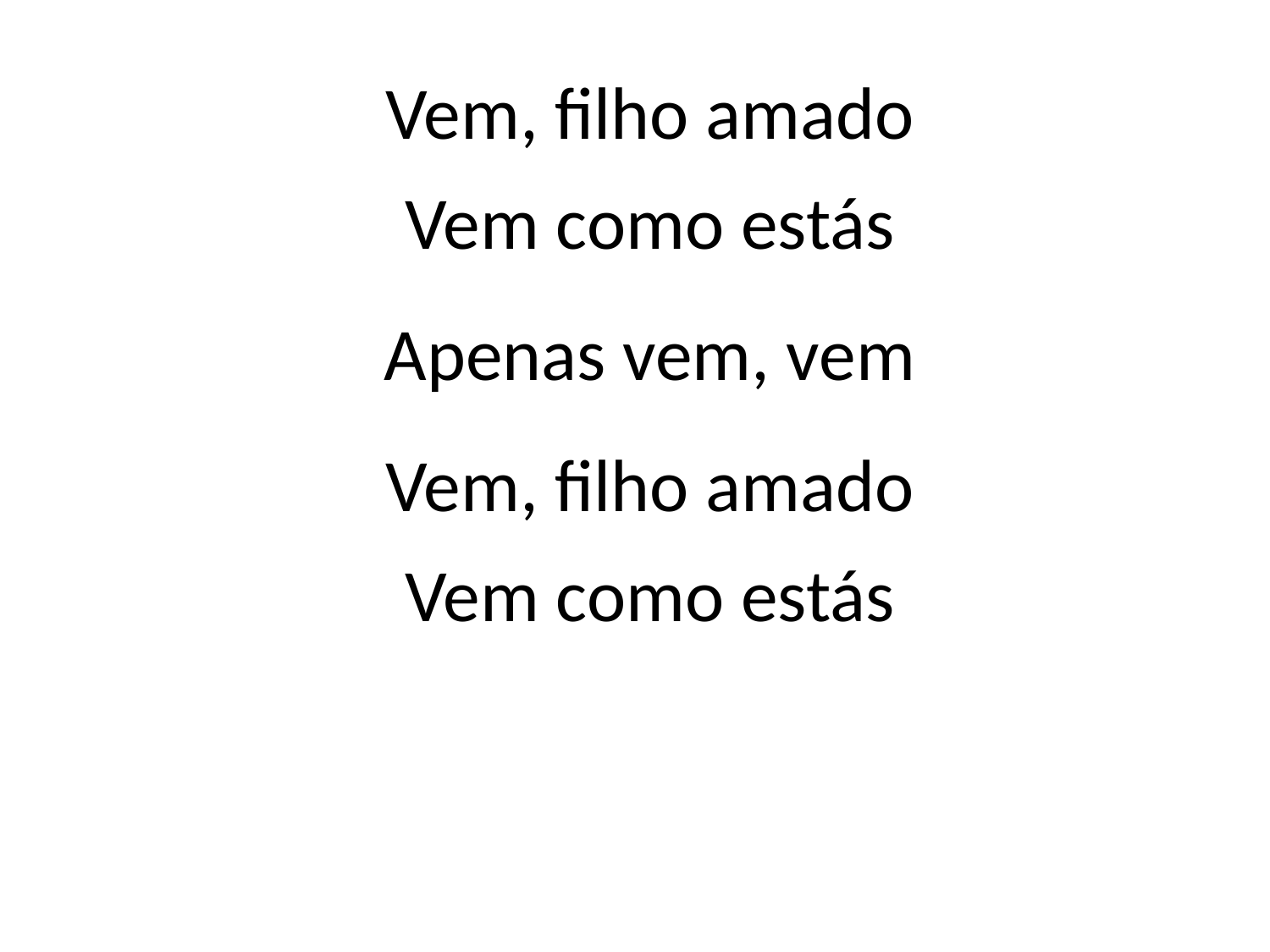

Vem, filho amado

Vem como estás

Apenas vem, vem

Vem, filho amado

Vem como estás

#